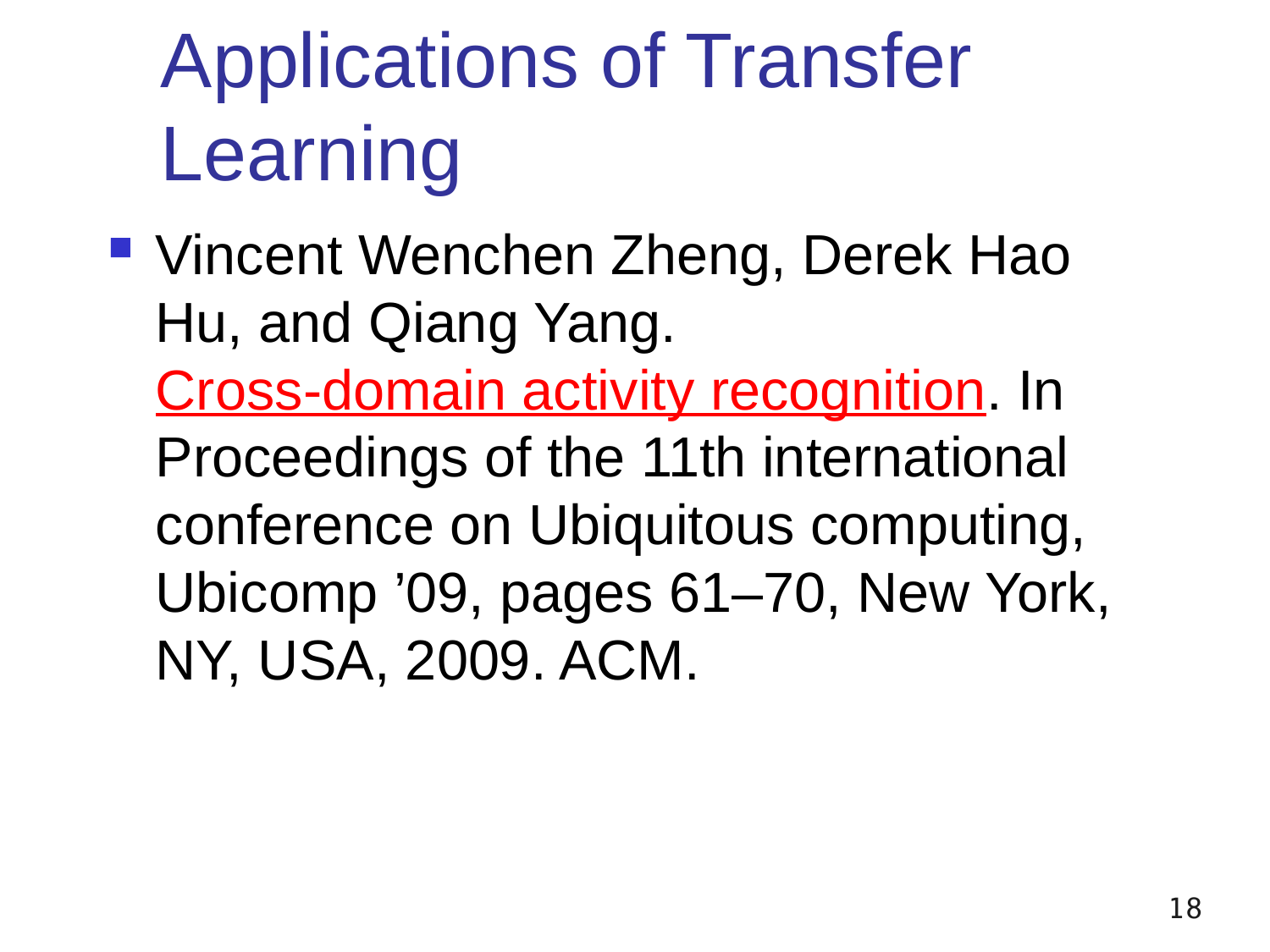

# Applications of Transfer Learning
Vincent Wenchen Zheng, Derek Hao Hu, and Qiang Yang. Cross-domain activity recognition. In Proceedings of the 11th international conference on Ubiquitous computing, Ubicomp ’09, pages 61–70, New York, NY, USA, 2009. ACM.
18